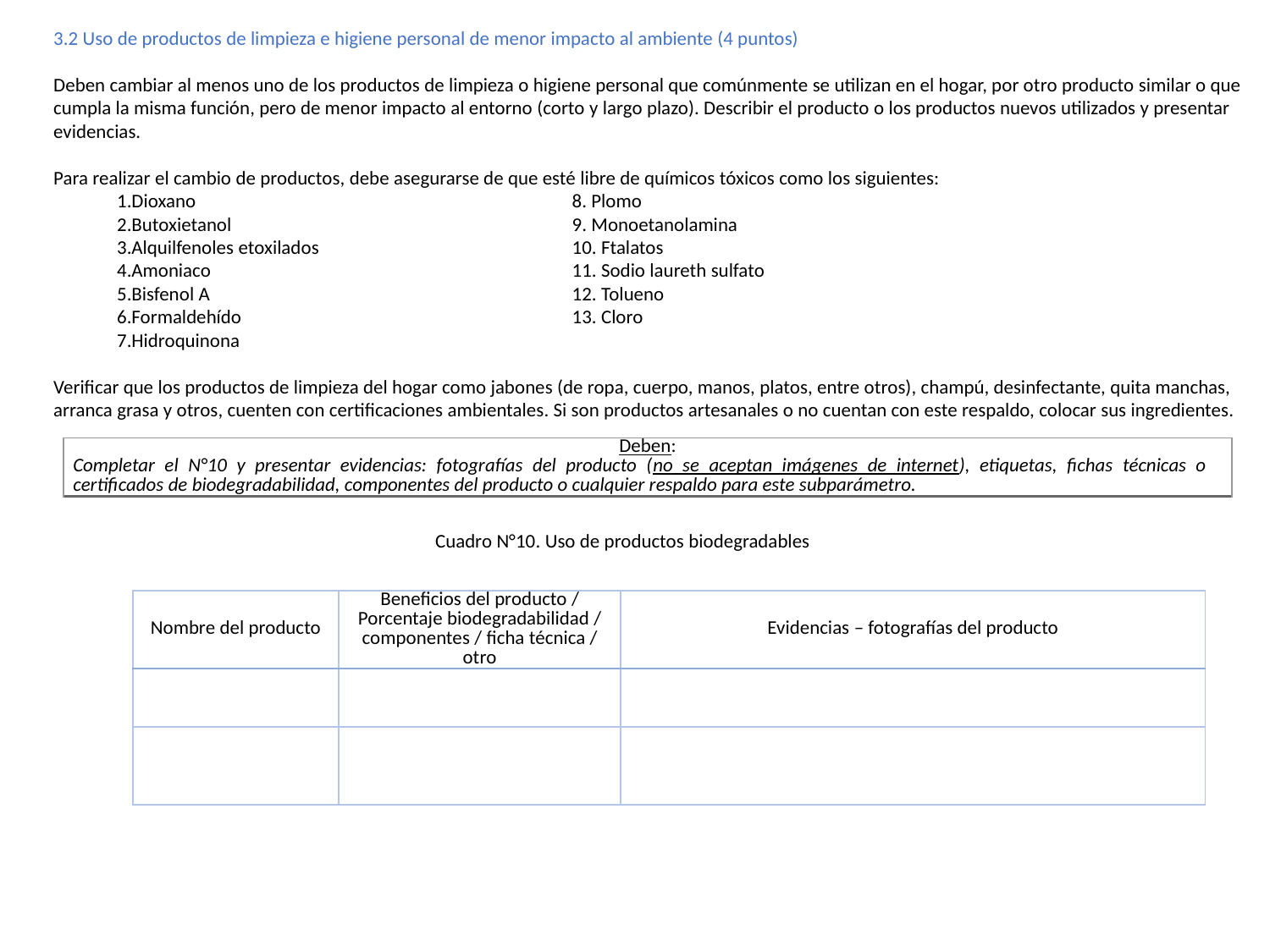

3.2 Uso de productos de limpieza e higiene personal de menor impacto al ambiente (4 puntos)

Deben cambiar al menos uno de los productos de limpieza o higiene personal que comúnmente se utilizan en el hogar, por otro producto similar o que cumpla la misma función, pero de menor impacto al entorno (corto y largo plazo). Describir el producto o los productos nuevos utilizados y presentar evidencias.

Para realizar el cambio de productos, debe asegurarse de que esté libre de químicos tóxicos como los siguientes:
Dioxano	8. Plomo
Butoxietanol	9. Monoetanolamina
Alquilfenoles etoxilados	10. Ftalatos
Amoniaco	11. Sodio laureth sulfato
Bisfenol A	12. Tolueno
Formaldehído	13. Cloro
Hidroquinona

Verificar que los productos de limpieza del hogar como jabones (de ropa, cuerpo, manos, platos, entre otros), champú, desinfectante, quita manchas, arranca grasa y otros, cuenten con certificaciones ambientales. Si son productos artesanales o no cuentan con este respaldo, colocar sus ingredientes.
| Deben: Completar el N°10 y presentar evidencias: fotografías del producto (no se aceptan imágenes de internet), etiquetas, fichas técnicas o certificados de biodegradabilidad, componentes del producto o cualquier respaldo para este subparámetro. |
| --- |
Cuadro N°10. Uso de productos biodegradables
| Nombre del producto | Beneficios del producto / Porcentaje biodegradabilidad / componentes / ficha técnica / otro | Evidencias – fotografías del producto |
| --- | --- | --- |
|  |  |  |
|  |  |  |